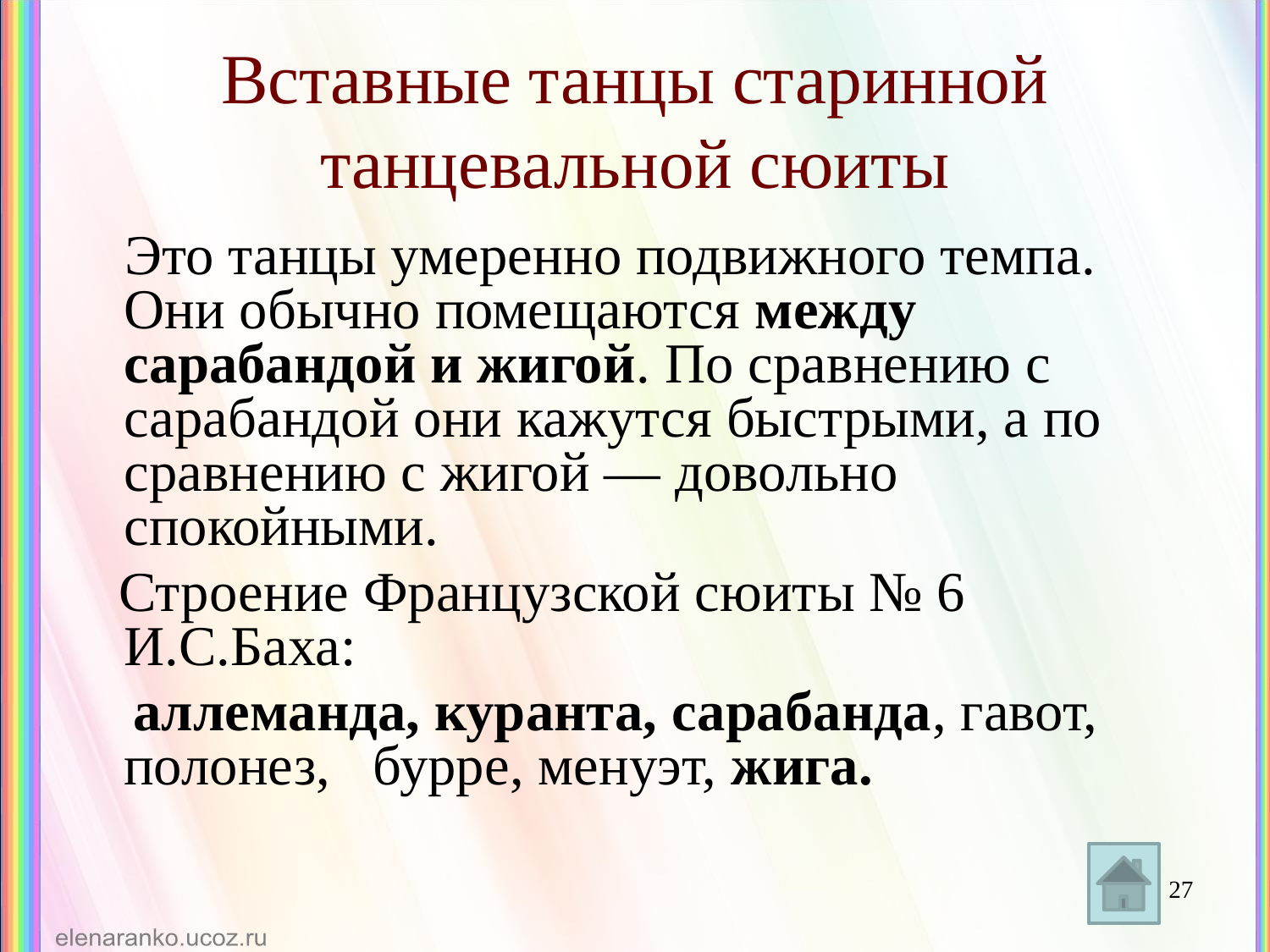

# Вставные танцы старинной танцевальной сюиты

      Это танцы умеренно подвижного темпа. Они обычно помещаются между сарабандой и жигой. По сравнению с сарабандой они кажутся быстрыми, а по сравнению с жигой — довольно спокойными.
   Строение Французской сюиты № 6 И.С.Баха:
    аллеманда, куранта, сарабанда, гавот, полонез,   бурре, менуэт, жига.

27